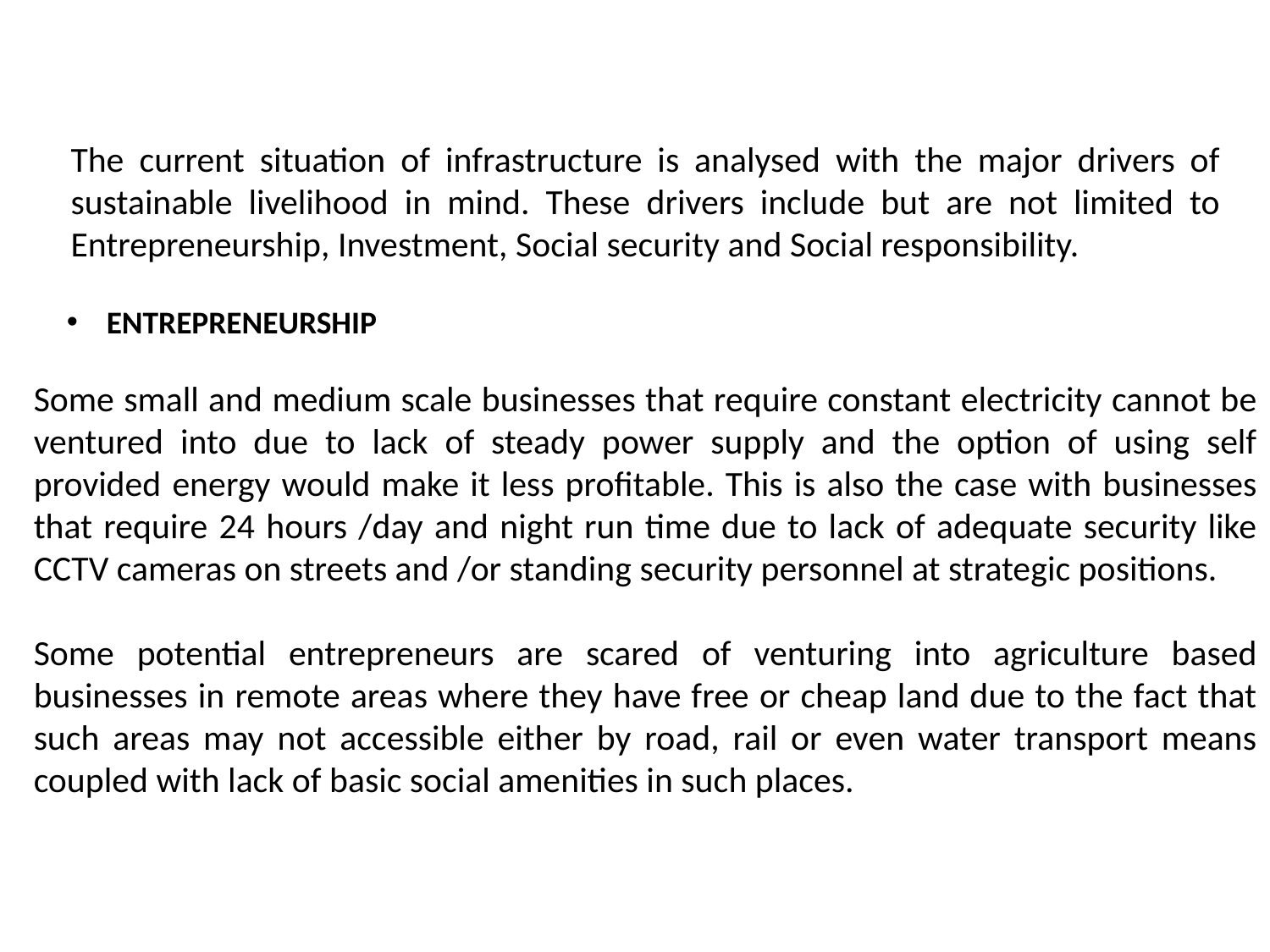

The current situation of infrastructure is analysed with the major drivers of sustainable livelihood in mind. These drivers include but are not limited to Entrepreneurship, Investment, Social security and Social responsibility.
ENTREPRENEURSHIP
Some small and medium scale businesses that require constant electricity cannot be ventured into due to lack of steady power supply and the option of using self provided energy would make it less profitable. This is also the case with businesses that require 24 hours /day and night run time due to lack of adequate security like CCTV cameras on streets and /or standing security personnel at strategic positions.

Some potential entrepreneurs are scared of venturing into agriculture based businesses in remote areas where they have free or cheap land due to the fact that such areas may not accessible either by road, rail or even water transport means coupled with lack of basic social amenities in such places.